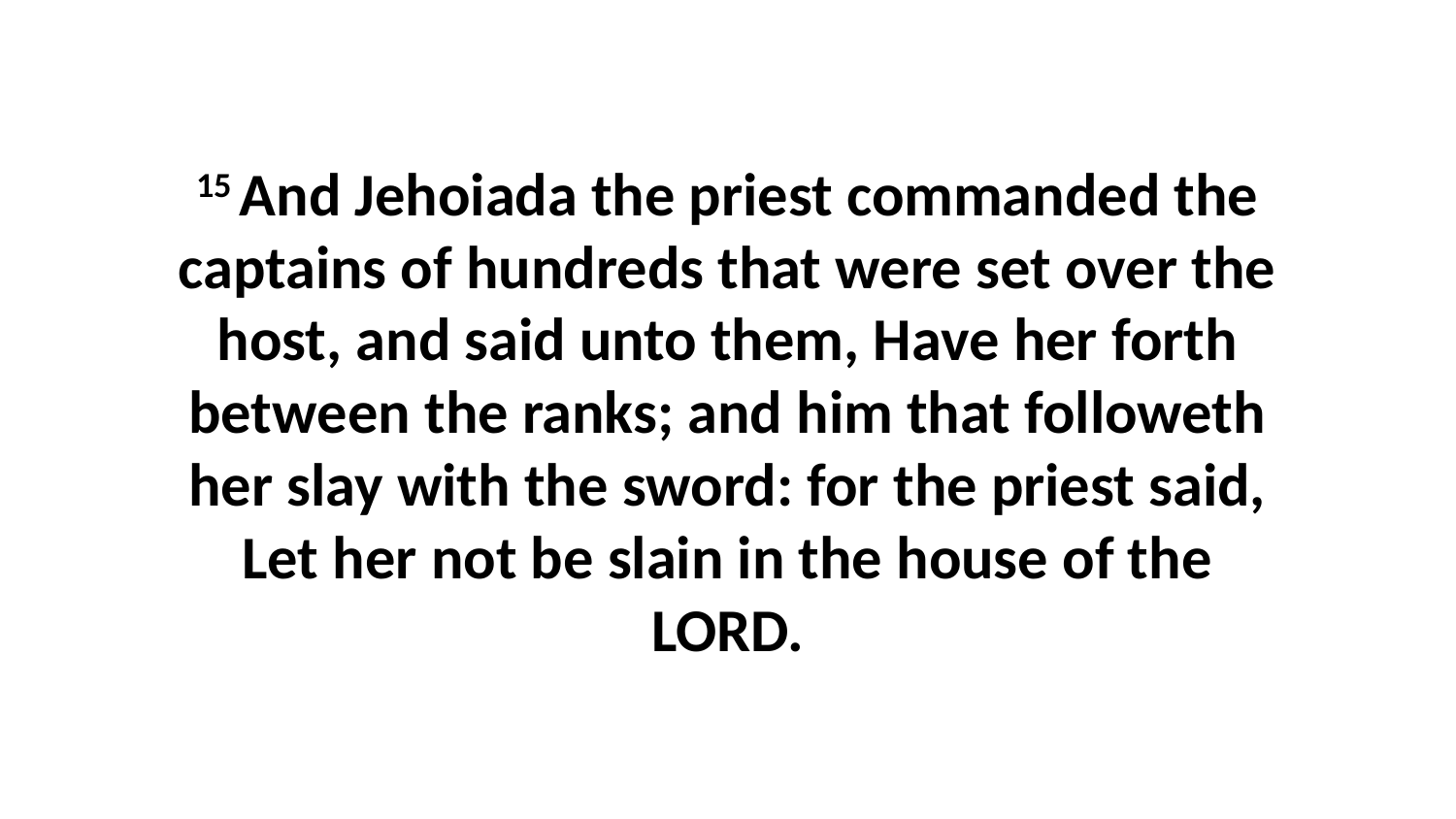

15 And Jehoiada the priest commanded the captains of hundreds that were set over the host, and said unto them, Have her forth between the ranks; and him that followeth her slay with the sword: for the priest said, Let her not be slain in the house of the LORD.